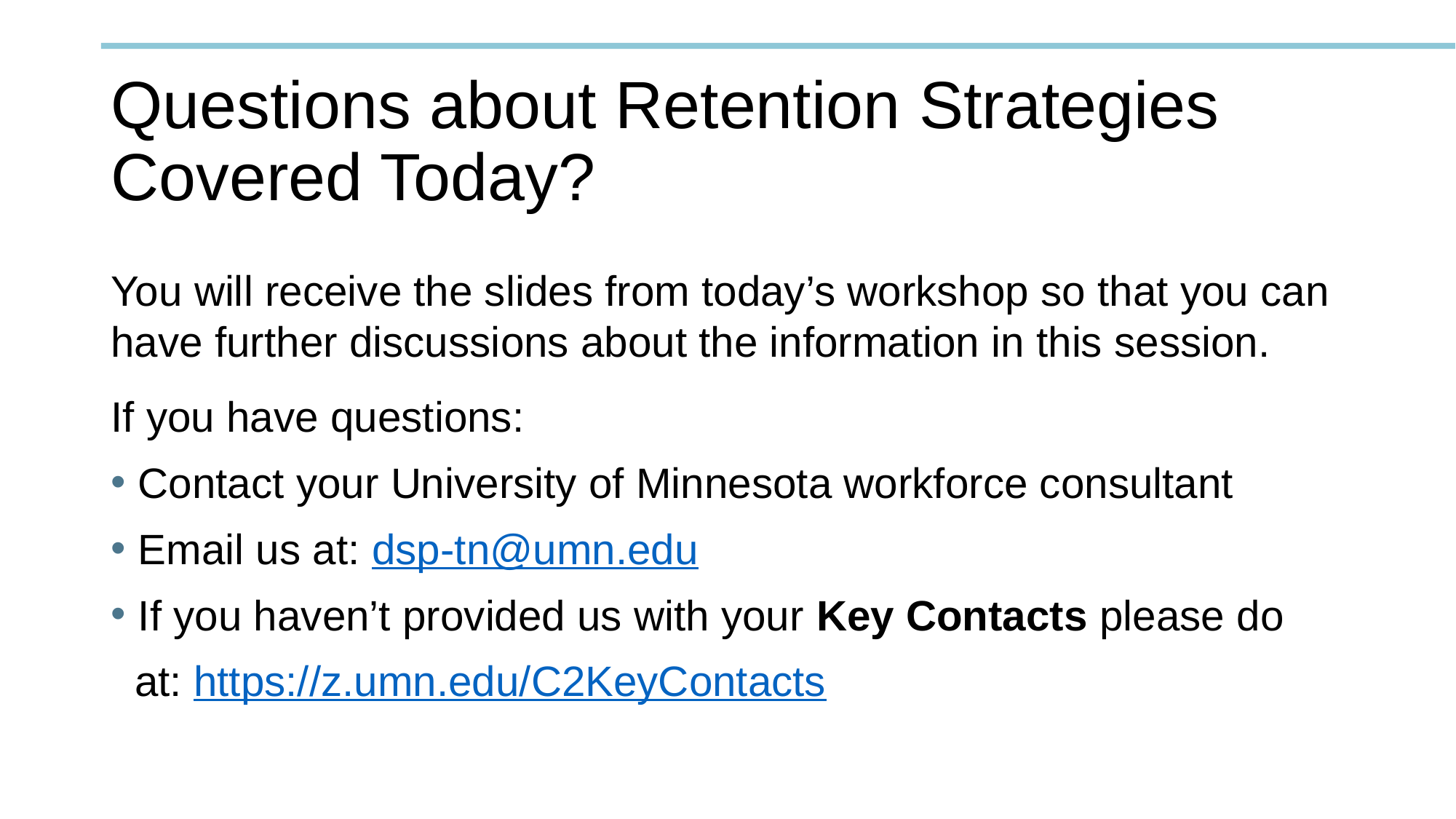

# Questions about Retention Strategies Covered Today?

You will receive the slides from today’s workshop so that you can have further discussions about the information in this session.
If you have questions:
Contact your University of Minnesota workforce consultant
Email us at: dsp-tn@umn.edu
If you haven’t provided us with your Key Contacts please do
  at: https://z.umn.edu/C2KeyContacts